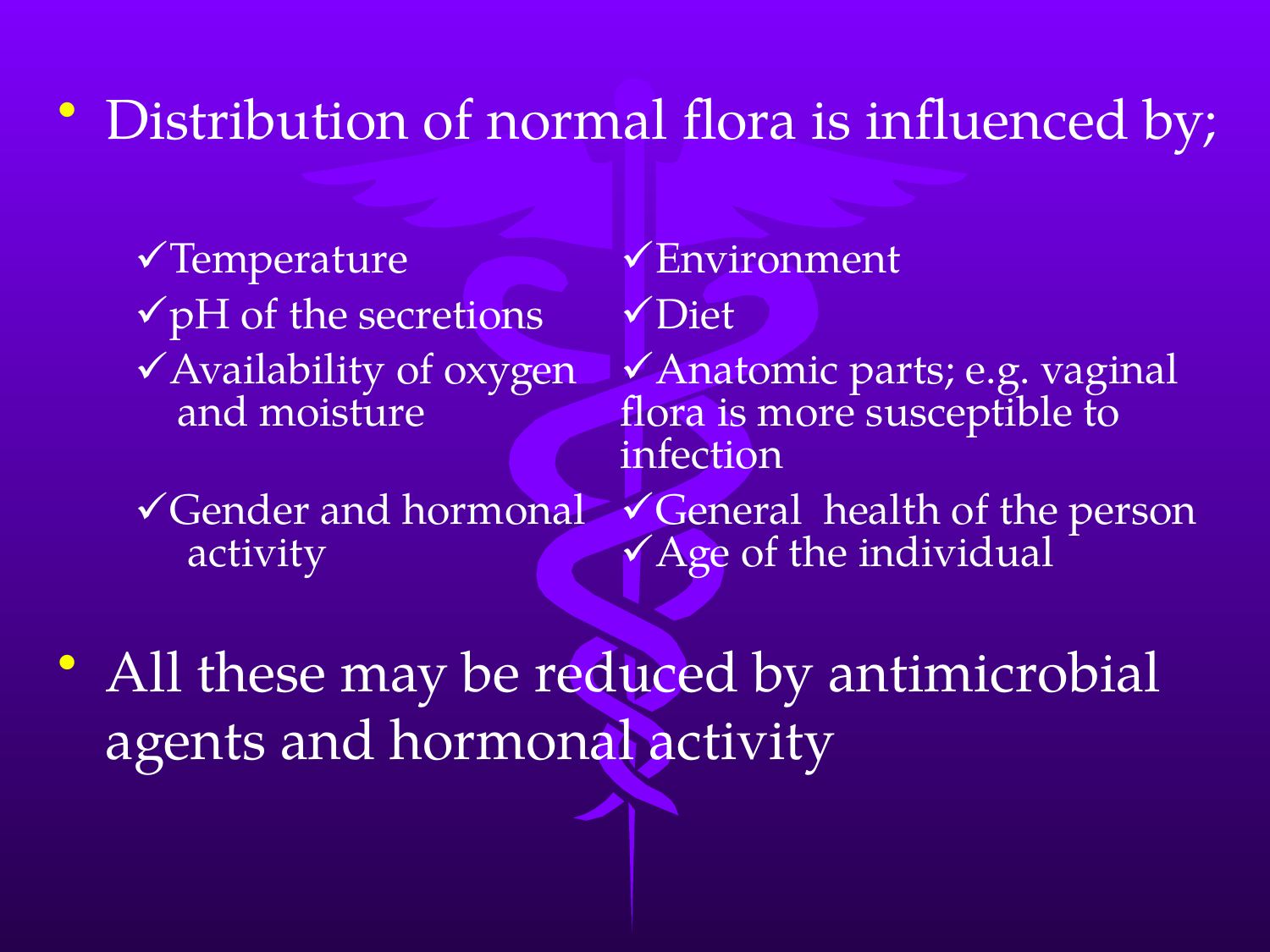

Distribution of normal flora is influenced by;

All these may be reduced by antimicrobial agents and hormonal activity
| Temperature | Environment |
| --- | --- |
| pH of the secretions | Diet |
| Availability of oxygen and moisture | Anatomic parts; e.g. vaginal flora is more susceptible to infection |
| Gender and hormonal activity | General health of the person Age of the individual |